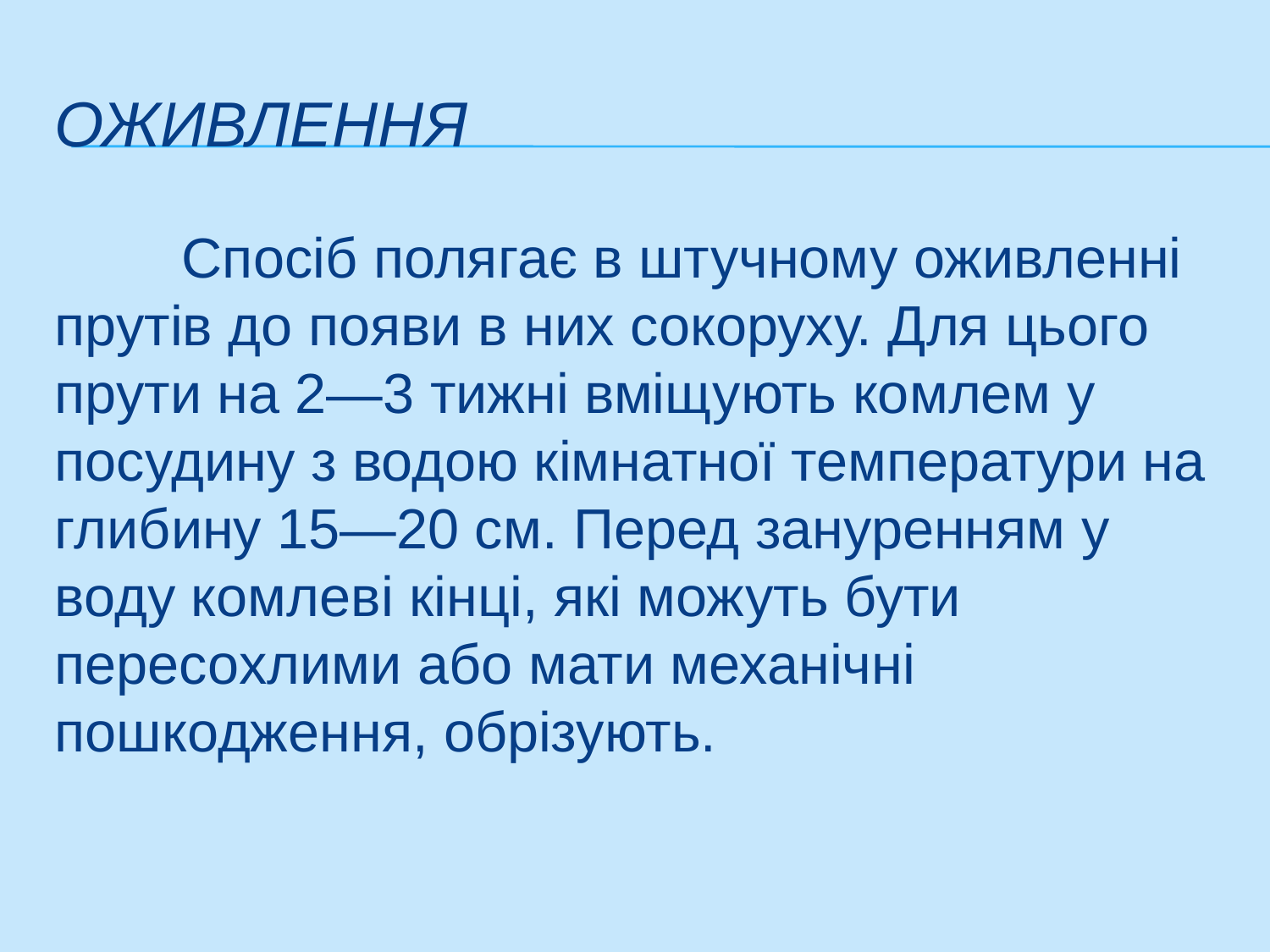

# Оживлення
	Спосіб полягає в штучному оживленні прутів до появи в них сокоруху. Для цього прути на 2—3 тижні вміщують комлем у посудину з водою кімнатної температури на глибину 15—20 см. Перед зануренням у воду комлеві кінці, які можуть бути пересохлими або мати механічні пошкодження, обрізують.